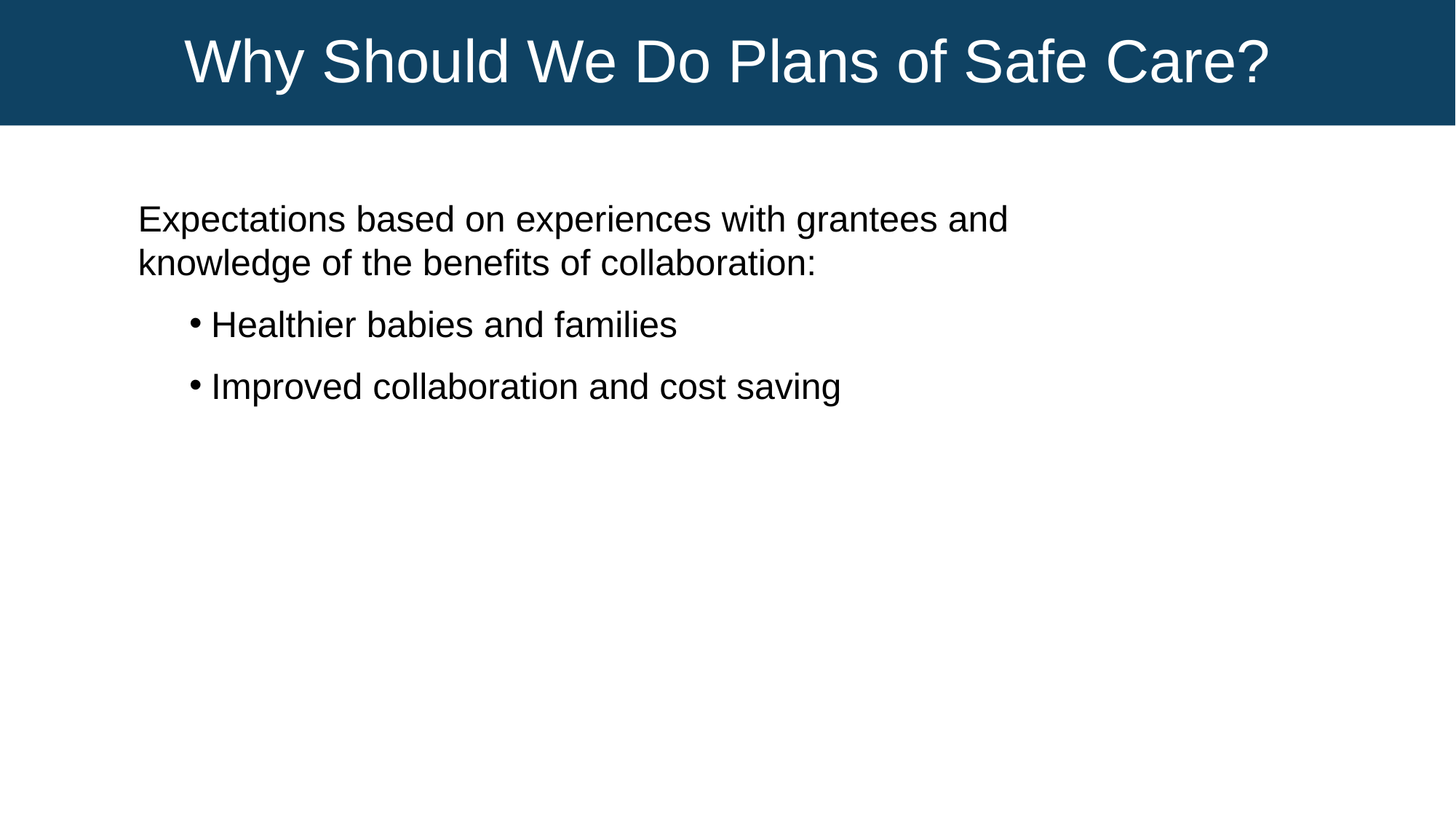

Why Should We Do Plans of Safe Care?
Expectations based on experiences with grantees and knowledge of the benefits of collaboration:
Healthier babies and families
Improved collaboration and cost saving